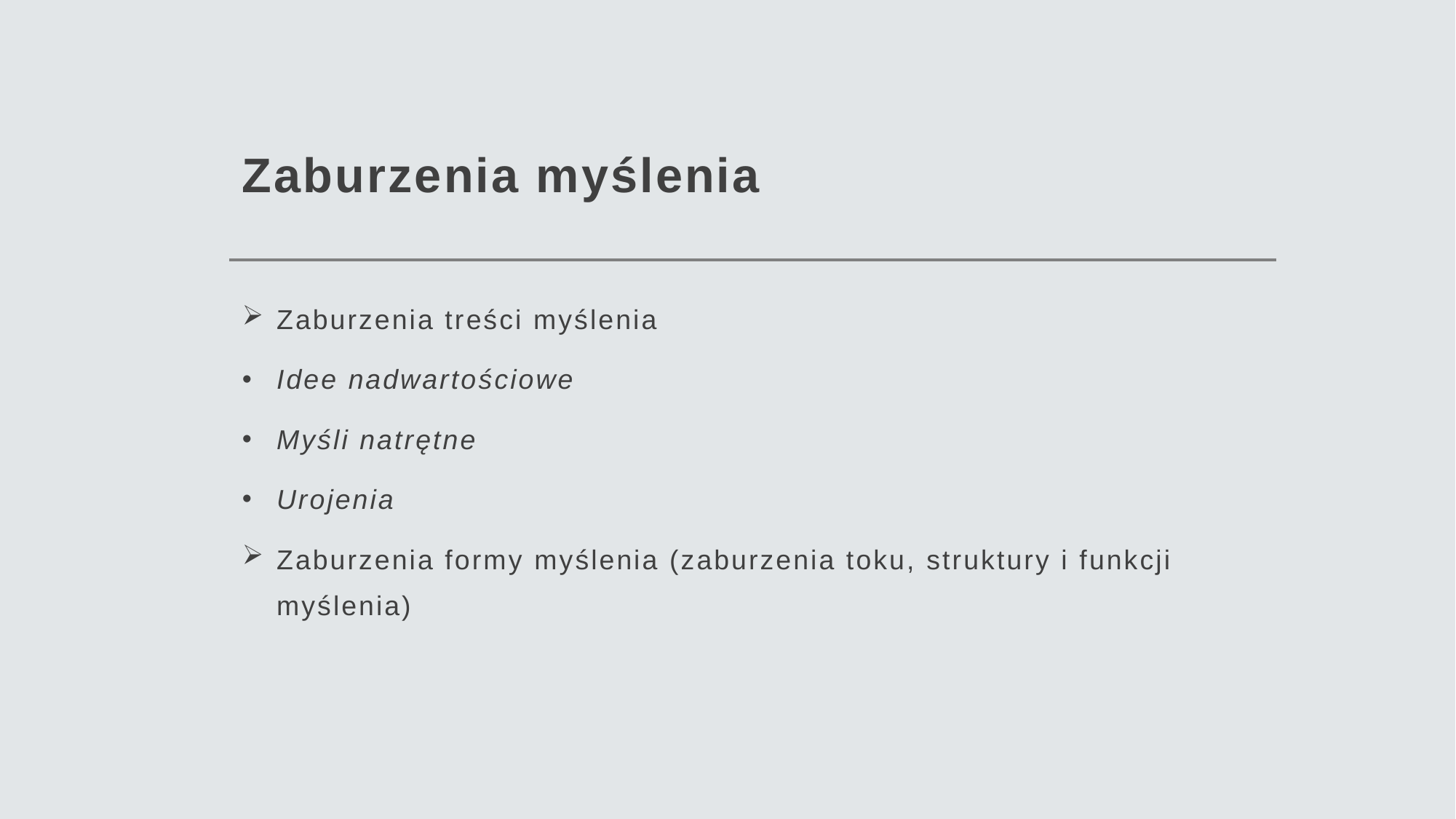

# Zaburzenia myślenia
Zaburzenia treści myślenia
Idee nadwartościowe
Myśli natrętne
Urojenia
Zaburzenia formy myślenia (zaburzenia toku, struktury i funkcji myślenia)